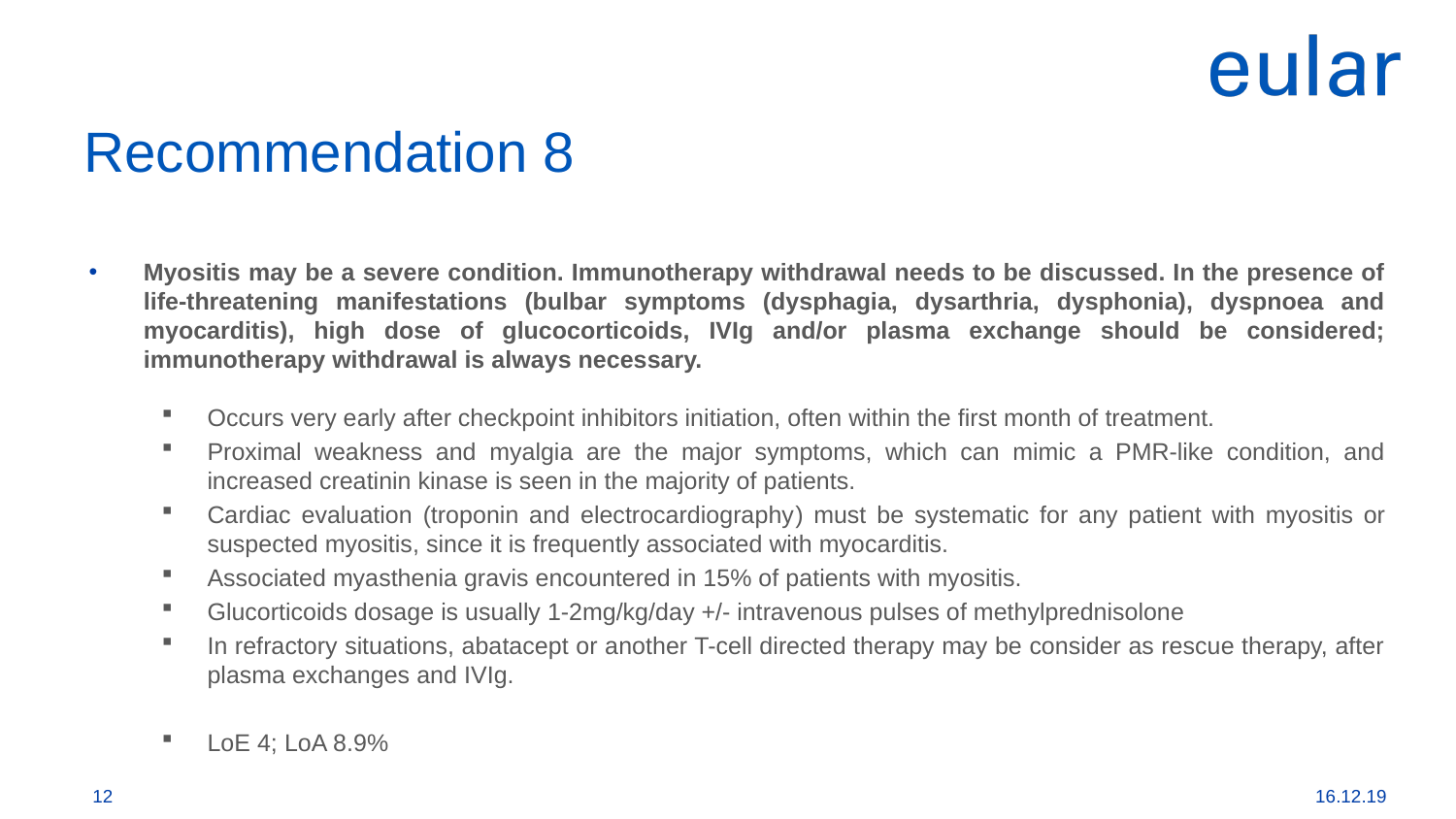

# Recommendation 8
Myositis may be a severe condition. Immunotherapy withdrawal needs to be discussed. In the presence of life-threatening manifestations (bulbar symptoms (dysphagia, dysarthria, dysphonia), dyspnoea and myocarditis), high dose of glucocorticoids, IVIg and/or plasma exchange should be considered; immunotherapy withdrawal is always necessary.
Occurs very early after checkpoint inhibitors initiation, often within the first month of treatment.
Proximal weakness and myalgia are the major symptoms, which can mimic a PMR-like condition, and increased creatinin kinase is seen in the majority of patients.
Cardiac evaluation (troponin and electrocardiography) must be systematic for any patient with myositis or suspected myositis, since it is frequently associated with myocarditis.
Associated myasthenia gravis encountered in 15% of patients with myositis.
Glucorticoids dosage is usually 1-2mg/kg/day +/- intravenous pulses of methylprednisolone
In refractory situations, abatacept or another T-cell directed therapy may be consider as rescue therapy, after plasma exchanges and IVIg.

LoE 4; LoA 8.9%
12
16.12.19